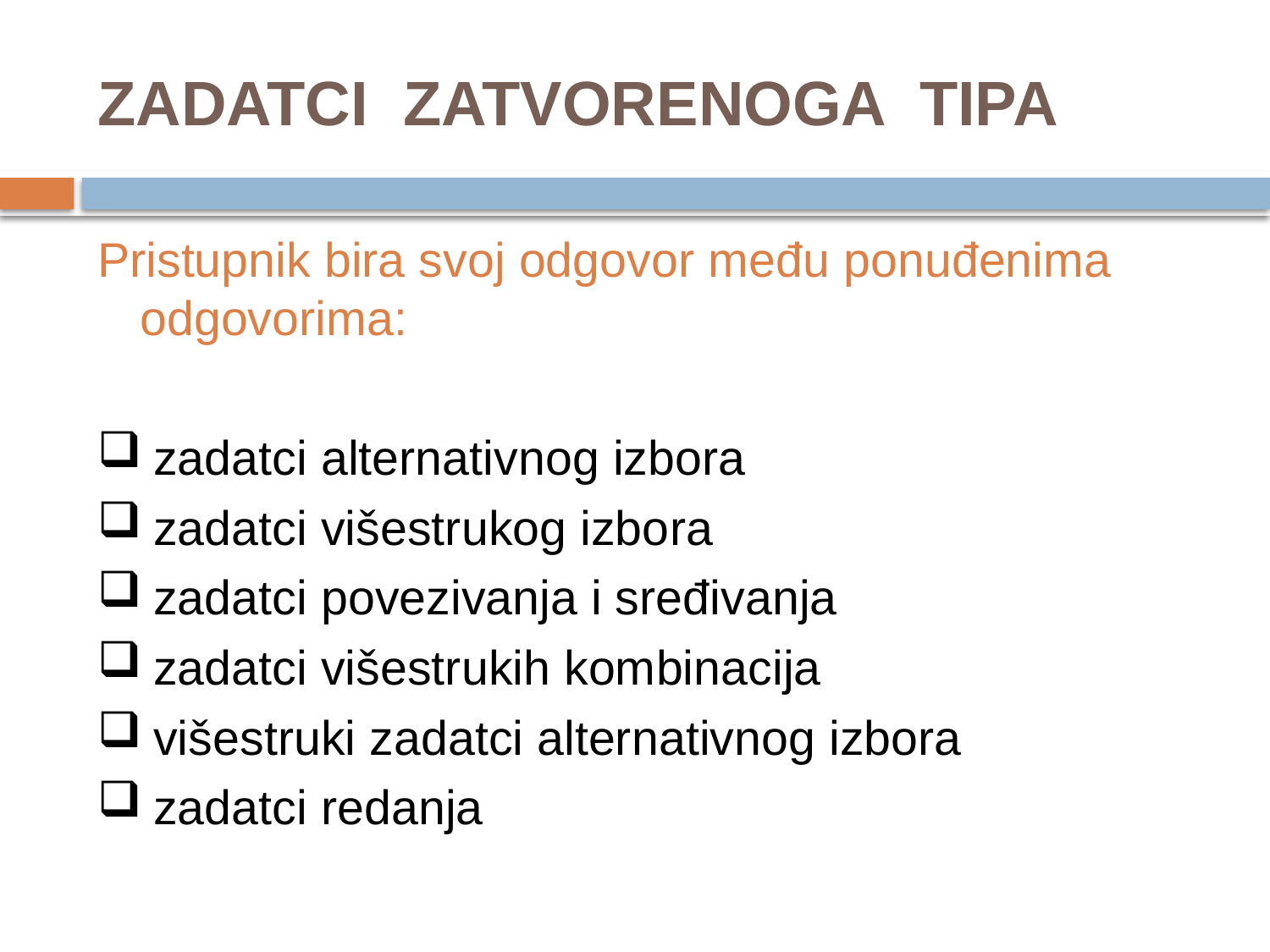

# ZADATCI  ZATVORENOGA  TIPA
Pristupnik bira svoj odgovor među ponuđenima odgovorima:

 zadatci alternativnog izbora
 zadatci višestrukog izbora
 zadatci povezivanja i sređivanja
 zadatci višestrukih kombinacija
 višestruki zadatci alternativnog izbora
 zadatci redanja